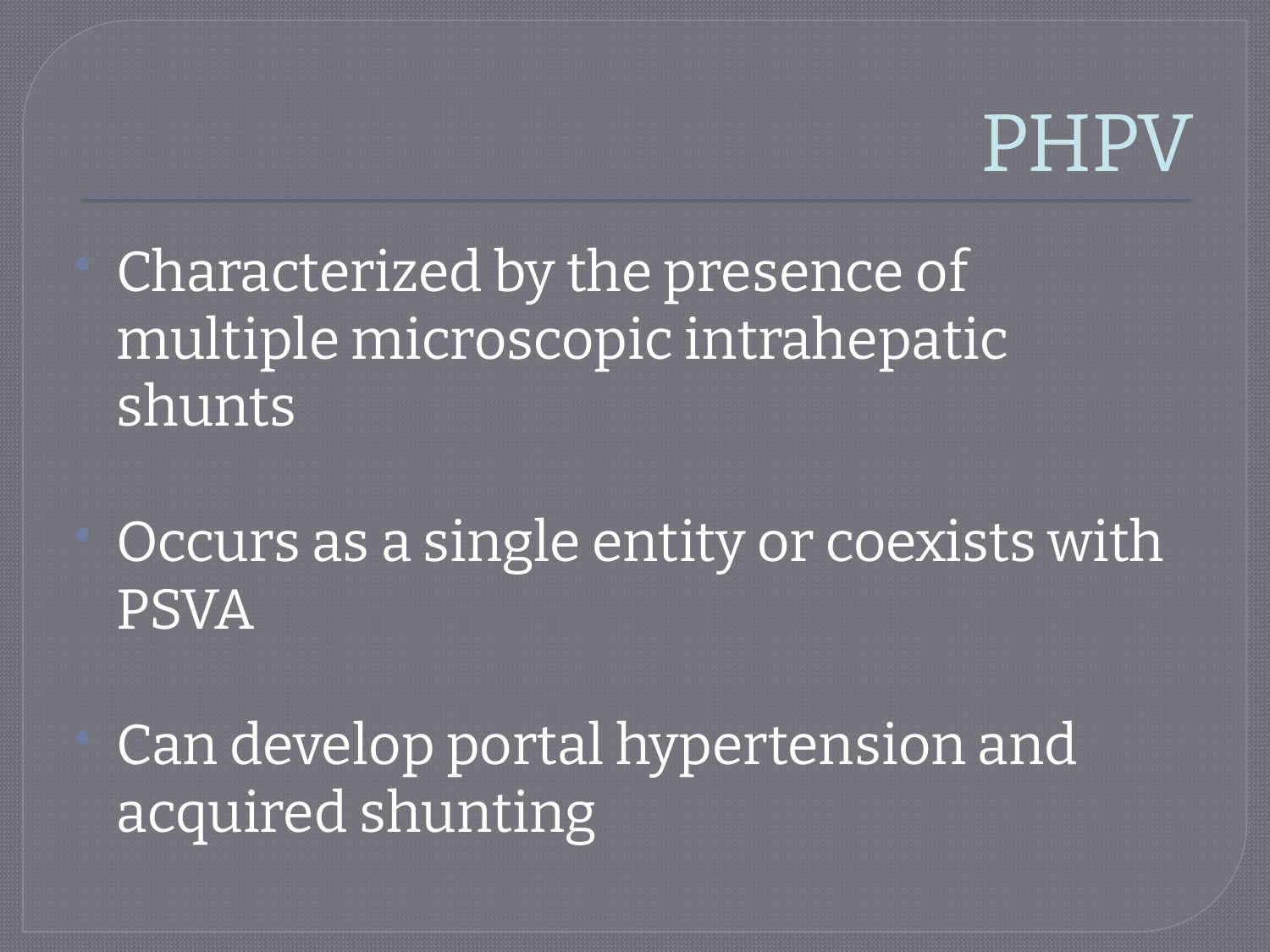

# PHPV
Characterized by the presence of multiple microscopic intrahepatic shunts

Occurs as a single entity or coexists with PSVA

Can develop portal hypertension and acquired shunting